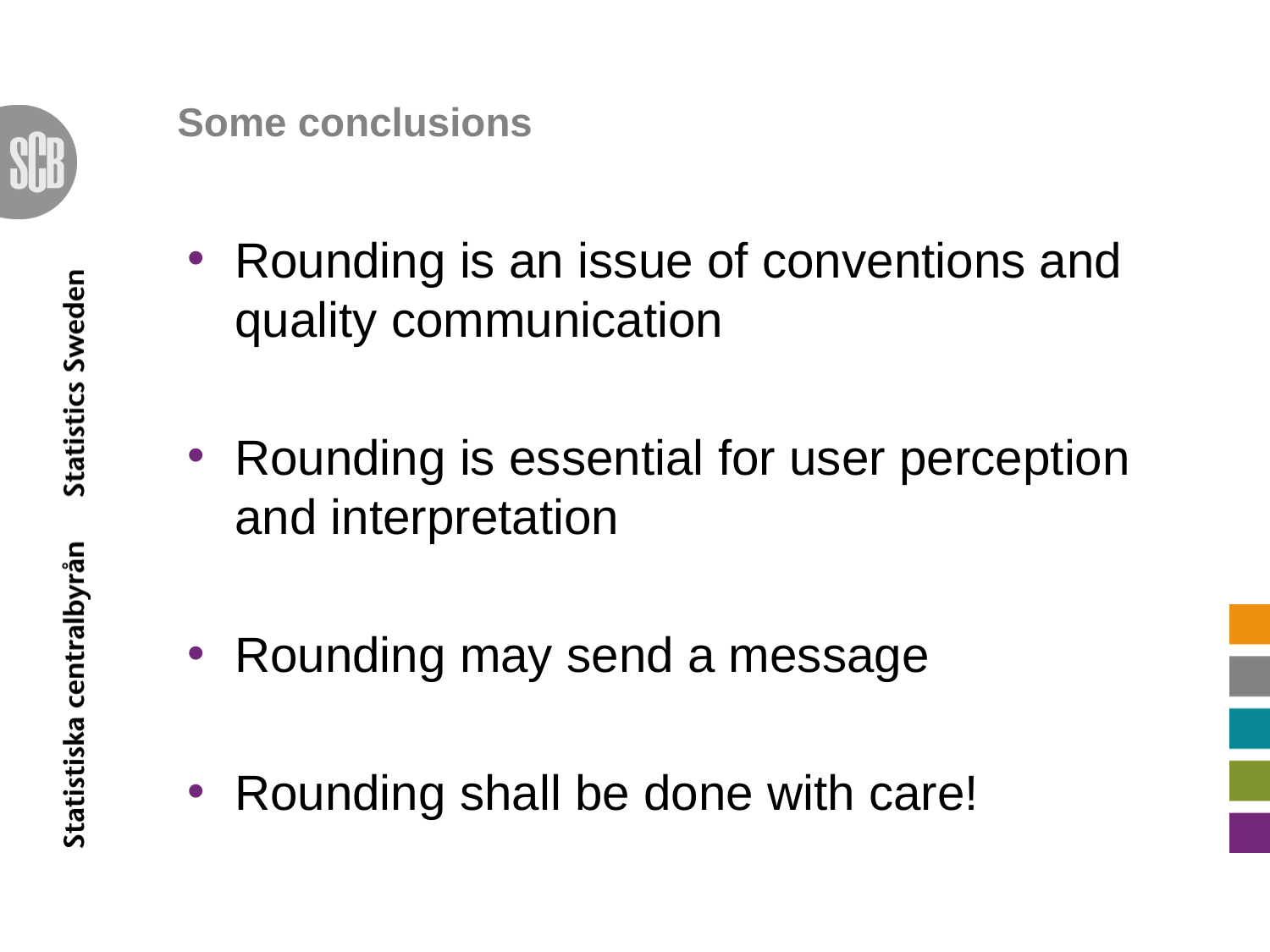

# Some conclusions
Rounding is an issue of conventions and quality communication

Rounding is essential for user perception and interpretation

Rounding may send a message

Rounding shall be done with care!